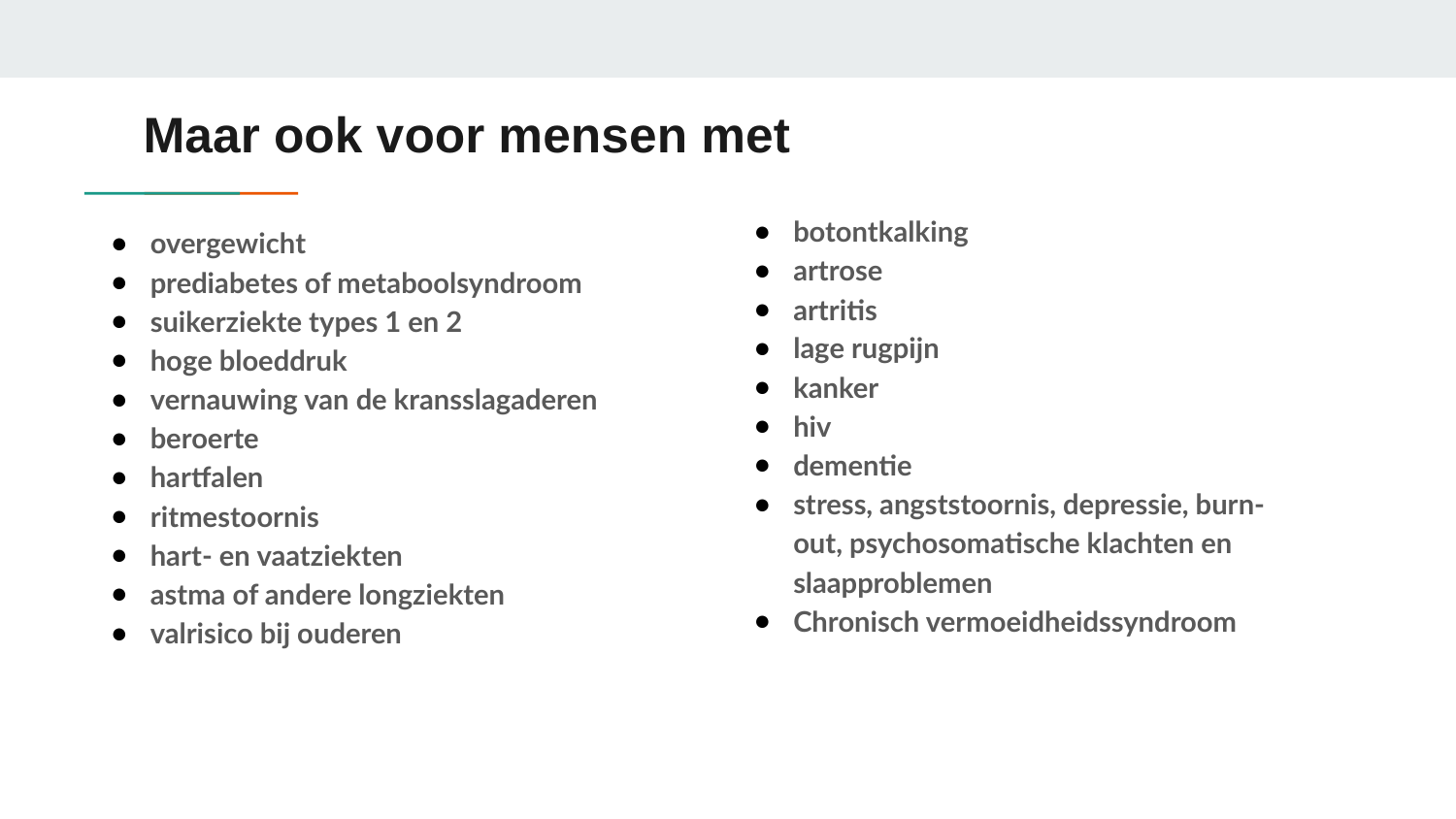

# Maar ook voor mensen met
botontkalking
artrose
artritis
lage rugpijn
kanker
hiv
dementie
stress, angststoornis, depressie, burn-out, psychosomatische klachten en slaapproblemen
Chronisch vermoeidheidssyndroom
overgewicht
prediabetes of metaboolsyndroom
suikerziekte types 1 en 2
hoge bloeddruk
vernauwing van de kransslagaderen
beroerte
hartfalen
ritmestoornis
hart- en vaatziekten
astma of andere longziekten
valrisico bij ouderen